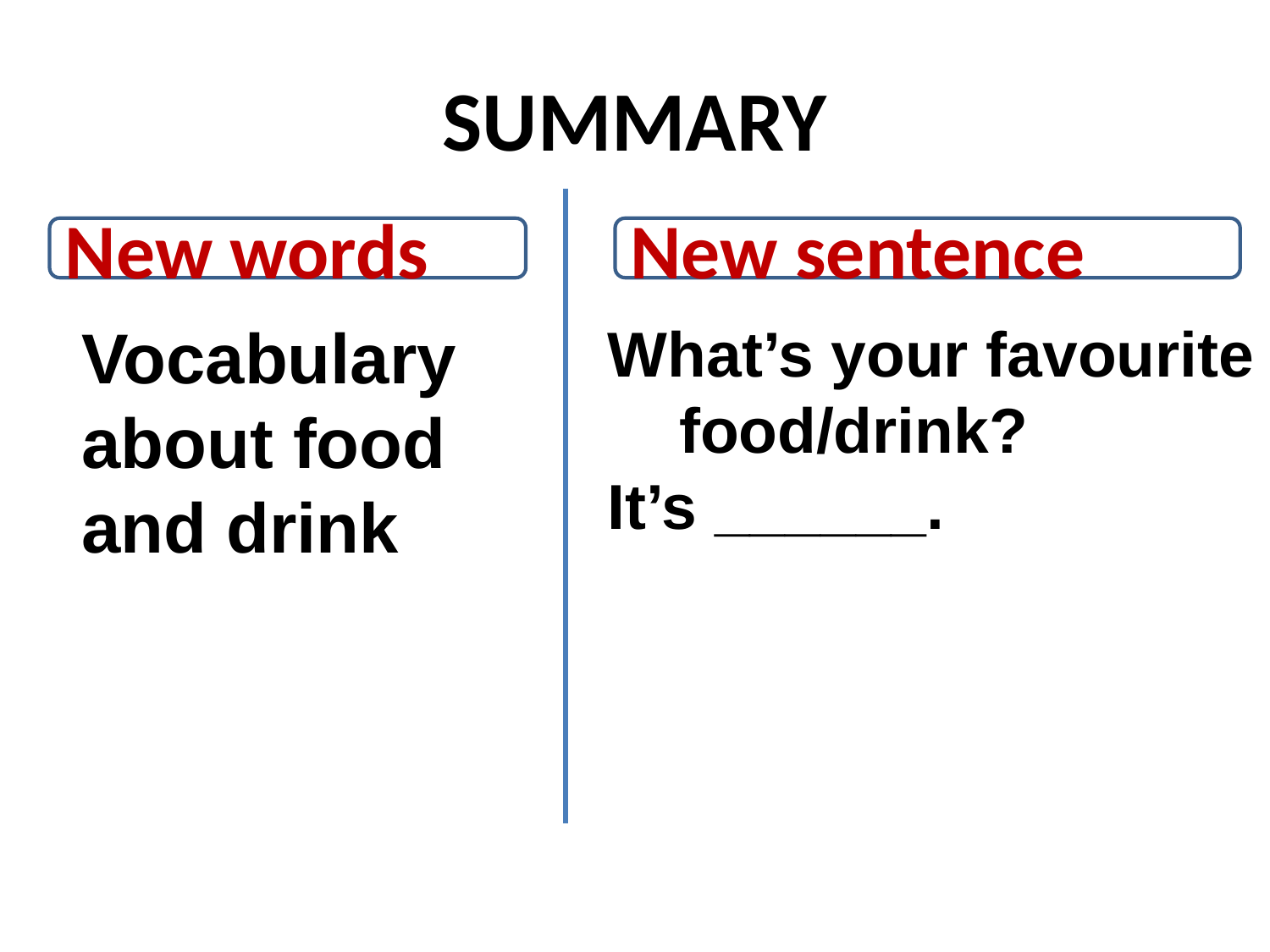

# SUMMARY
New words
New sentence
Vocabulary about food and drink

What’s your favourite food/drink?
It’s ______.